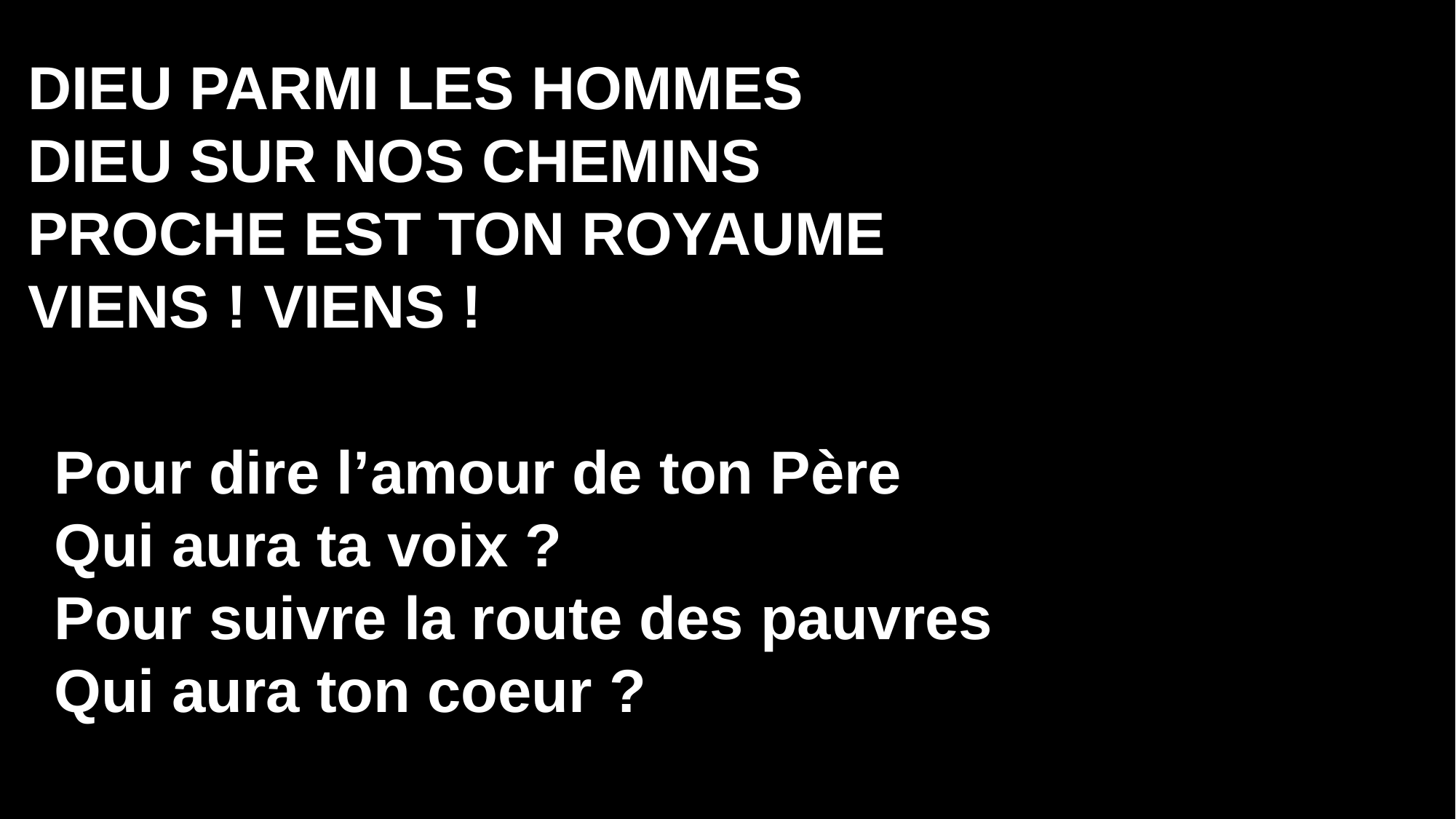

Dieu parmi les hommes
Dieu sur nos chemins
Proche est ton Royaume
Viens ! Viens !
Pour dire l’amour de ton Père
Qui aura ta voix ?
Pour suivre la route des pauvres
Qui aura ton coeur ?